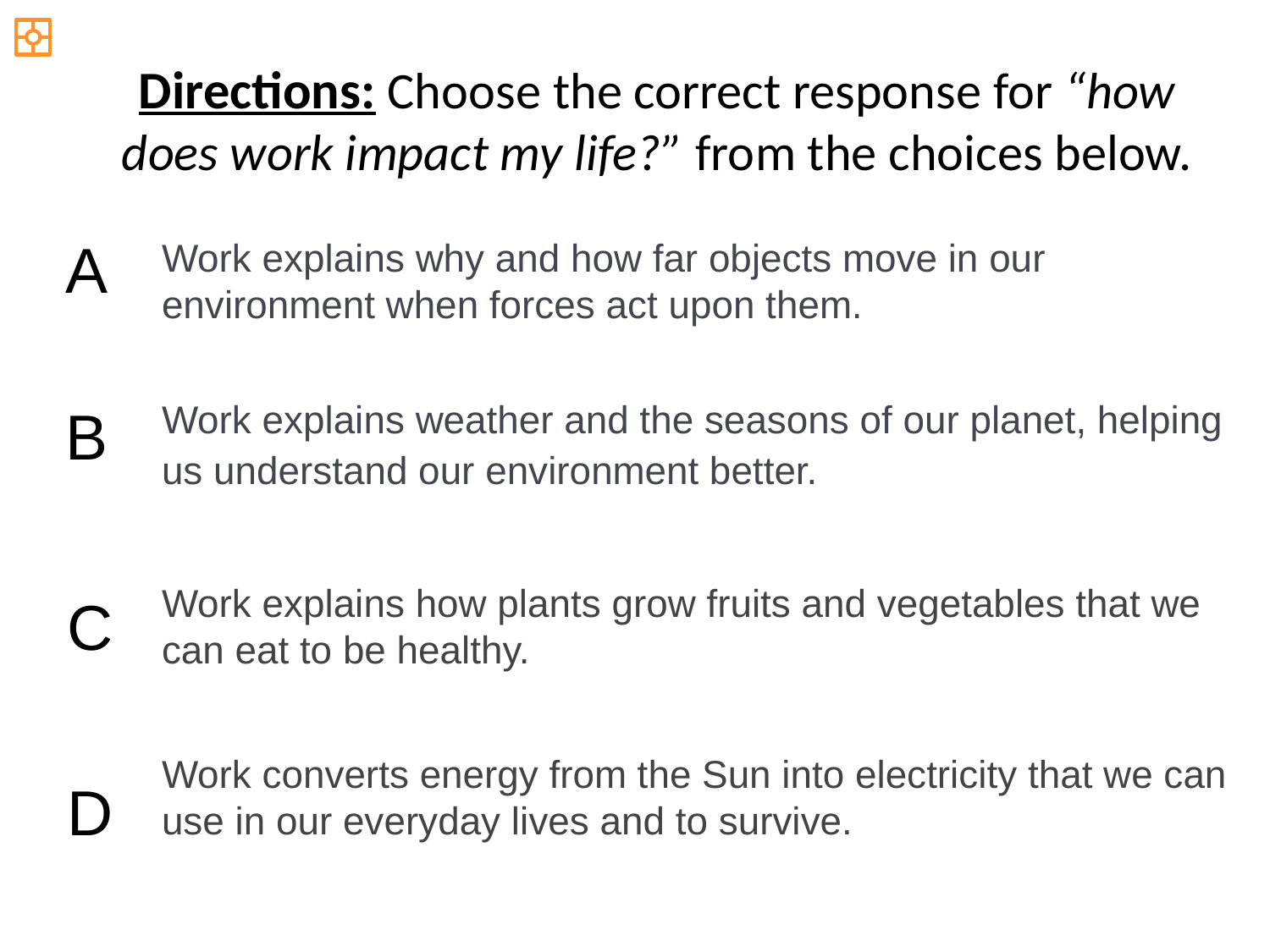

Directions: Choose the correct response for “how does work impact my life?” from the choices below.
A
Work explains why and how far objects move in our environment when forces act upon them.

Work explains weather and the seasons of our planet, helping us understand our environment better.
B
Work explains how plants grow fruits and vegetables that we can eat to be healthy.
C
Work converts energy from the Sun into electricity that we can use in our everyday lives and to survive.
D